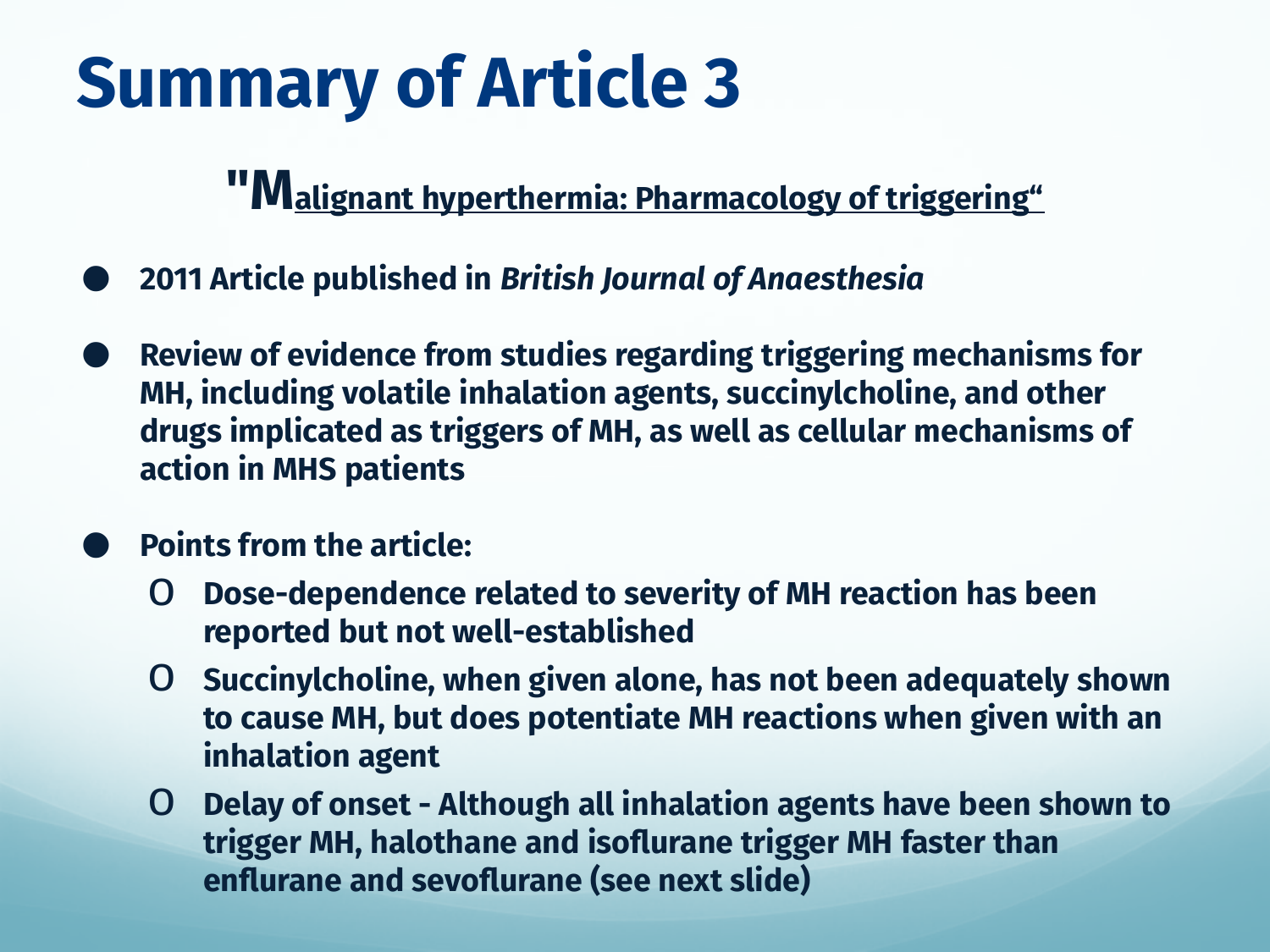

# Summary of Article 3
"Malignant hyperthermia: Pharmacology of triggering“

2011 Article published in British Journal of Anaesthesia

Review of evidence from studies regarding triggering mechanisms for MH, including volatile inhalation agents, succinylcholine, and other drugs implicated as triggers of MH, as well as cellular mechanisms of action in MHS patients

Points from the article:
Dose-dependence related to severity of MH reaction has been reported but not well-established
Succinylcholine, when given alone, has not been adequately shown to cause MH, but does potentiate MH reactions when given with an inhalation agent
Delay of onset - Although all inhalation agents have been shown to trigger MH, halothane and isoflurane trigger MH faster than enflurane and sevoflurane (see next slide)